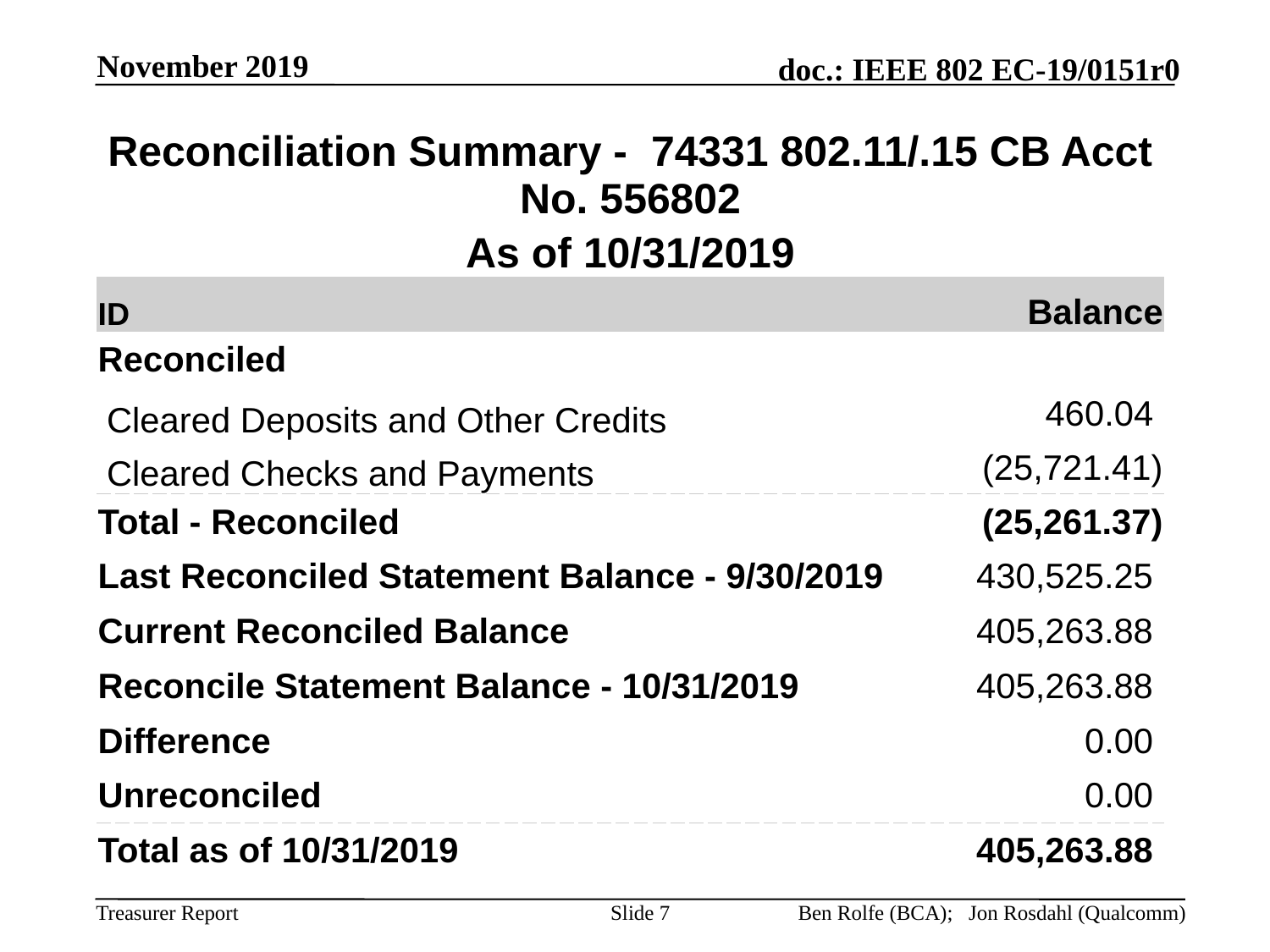

November 2019
| Reconciliation Summary - 74331 802.11/.15 CB Acct No. 556802 |  |
| --- | --- |
| As of 10/31/2019 |  |
| ID | Balance |
| Reconciled |  |
| Cleared Deposits and Other Credits | 460.04 |
| Cleared Checks and Payments | (25,721.41) |
| Total - Reconciled | (25,261.37) |
| Last Reconciled Statement Balance - 9/30/2019 | 430,525.25 |
| Current Reconciled Balance | 405,263.88 |
| Reconcile Statement Balance - 10/31/2019 | 405,263.88 |
| Difference | 0.00 |
| Unreconciled | 0.00 |
| Total as of 10/31/2019 | 405,263.88 |
Slide 7
Ben Rolfe (BCA);   Jon Rosdahl (Qualcomm)